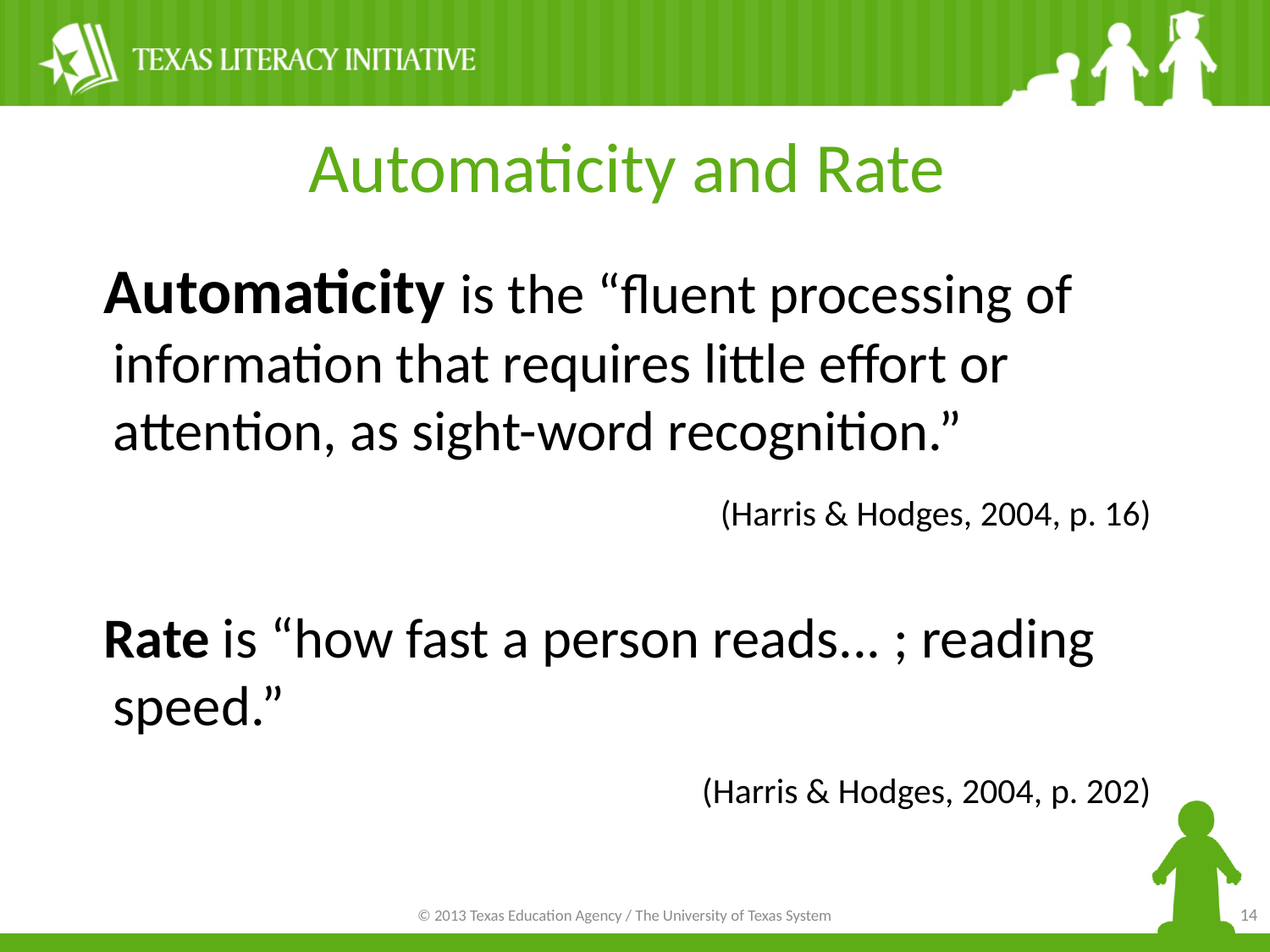

Automaticity and Rate
   Automaticity is the “fluent processing of information that requires little effort or attention, as sight-word recognition.”

   Rate is “how fast a person reads... ; reading speed.”

(Harris & Hodges, 2004, p. 16)
(Harris & Hodges, 2004, p. 202)
14
© 2013 Texas Education Agency / The University of Texas System